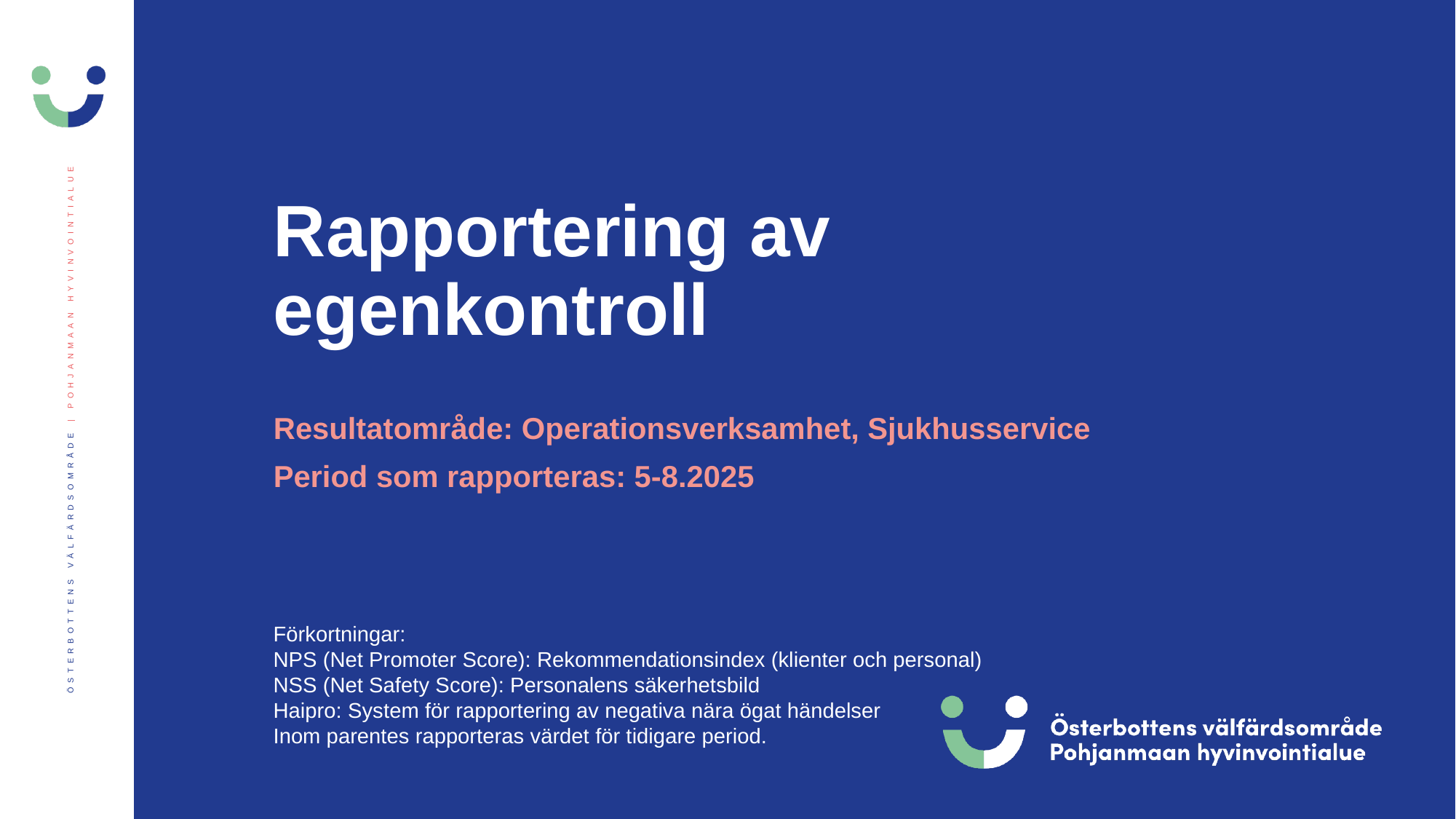

# Rapportering av egenkontroll
Resultatområde: Operationsverksamhet, Sjukhusservice
Period som rapporteras: 5-8.2025
Förkortningar:
NPS (Net Promoter Score): Rekommendationsindex (klienter och personal)
NSS (Net Safety Score): Personalens säkerhetsbild
Haipro: System för rapportering av negativa nära ögat händelser
Inom parentes rapporteras värdet för tidigare period.